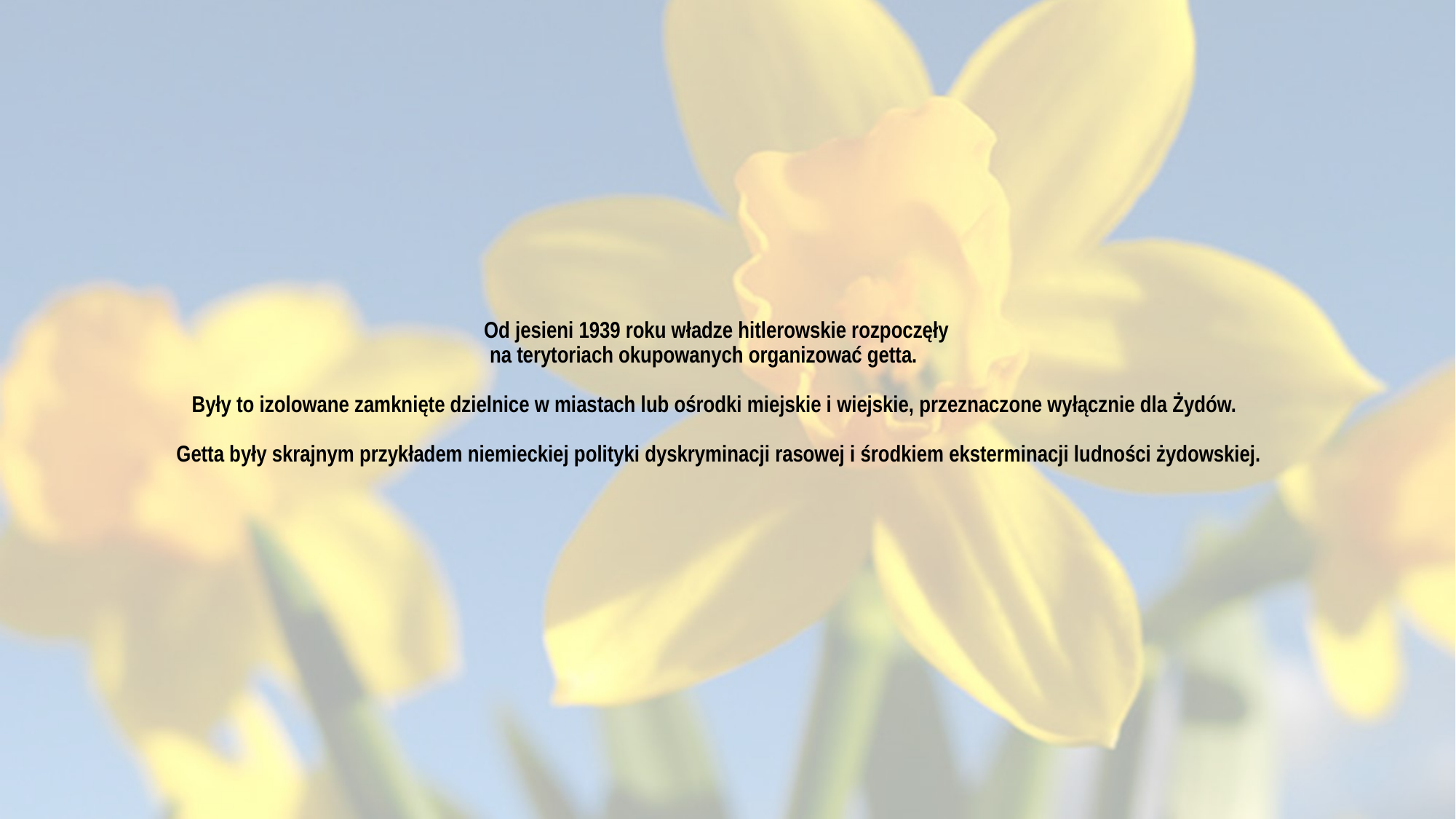

# Od jesieni 1939 roku władze hitlerowskie rozpoczęły na terytoriach okupowanych organizować getta. Były to izolowane zamknięte dzielnice w miastach lub ośrodki miejskie i wiejskie, przeznaczone wyłącznie dla Żydów. Getta były skrajnym przykładem niemieckiej polityki dyskryminacji rasowej i środkiem eksterminacji ludności żydowskiej.